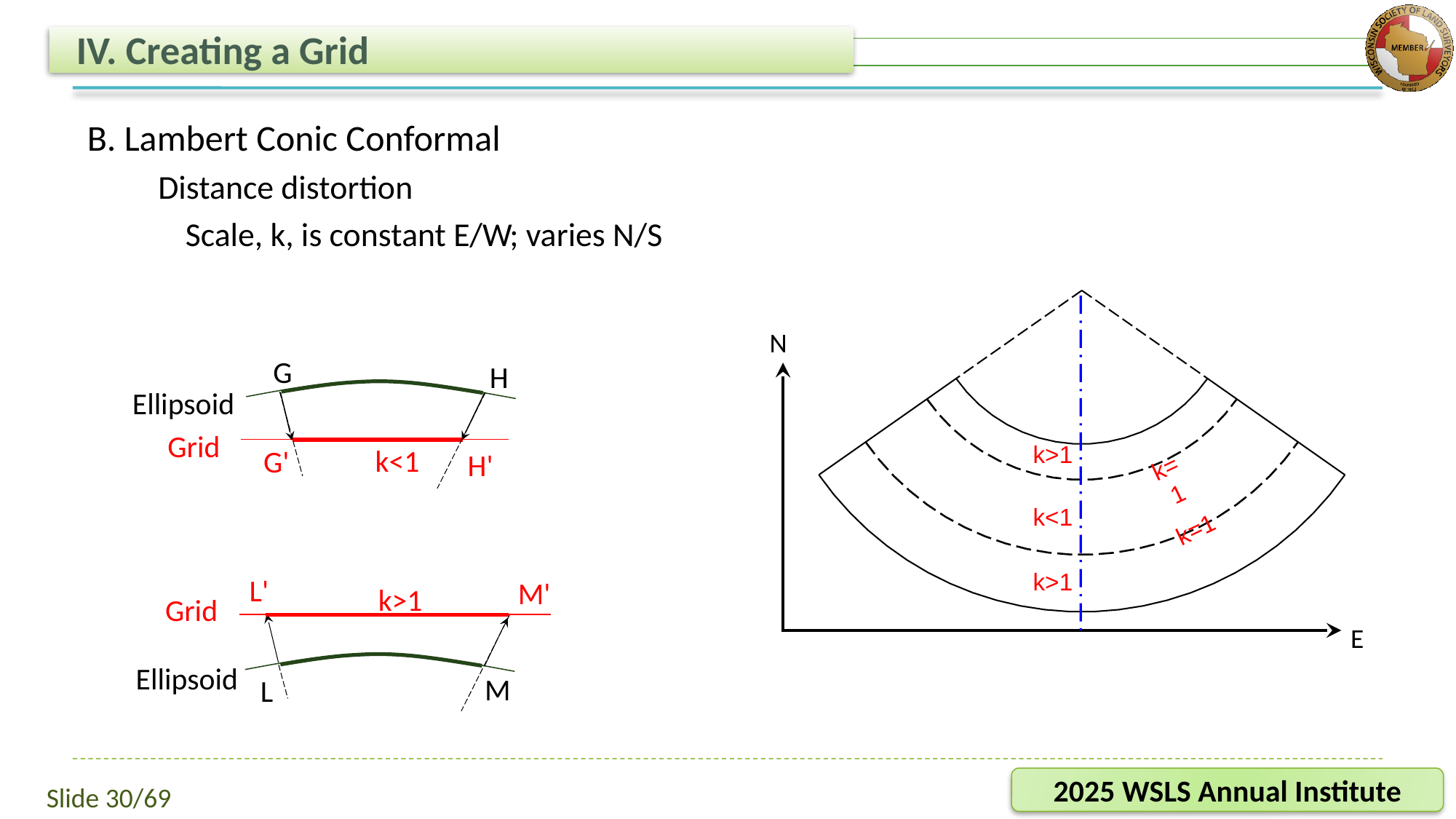

# IV. Creating a Grid
B. Lambert Conic Conformal
Distance distortion
	Scale, k, is constant E/W; varies N/S

N
E

k>1
k=1
k<1
k=1
k>1
G
H
Ellipsoid

Grid
k<1
G'
H'
L'
M'
k>1
Grid

Ellipsoid

M
L